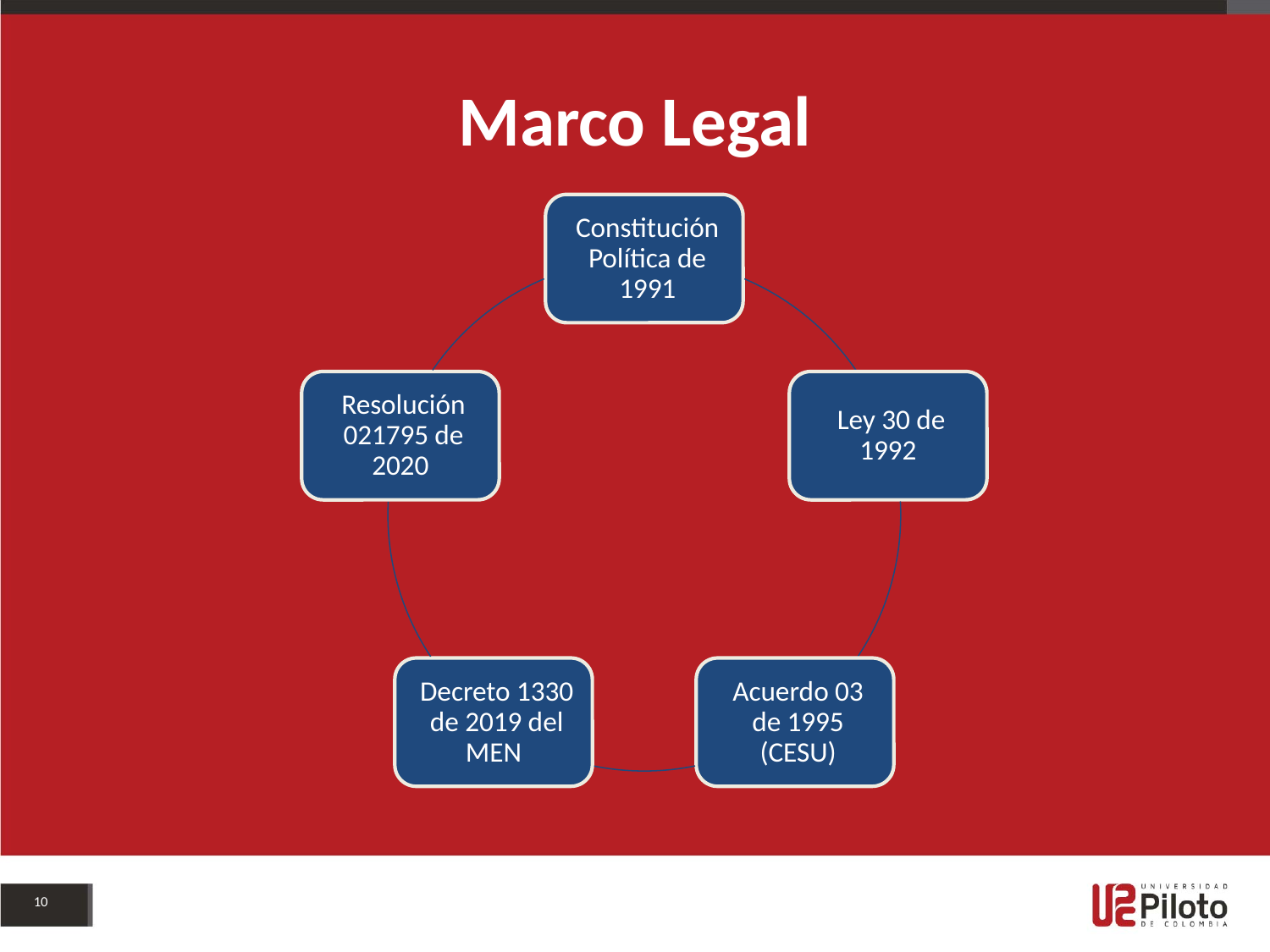

# Marco Legal
Constitución Política de 1991
Ley 30 de 1992
Acuerdo 03 de 1995 (CESU)
Decreto 1330 de 2019 del MEN
Resolución 021795 de 2020
10